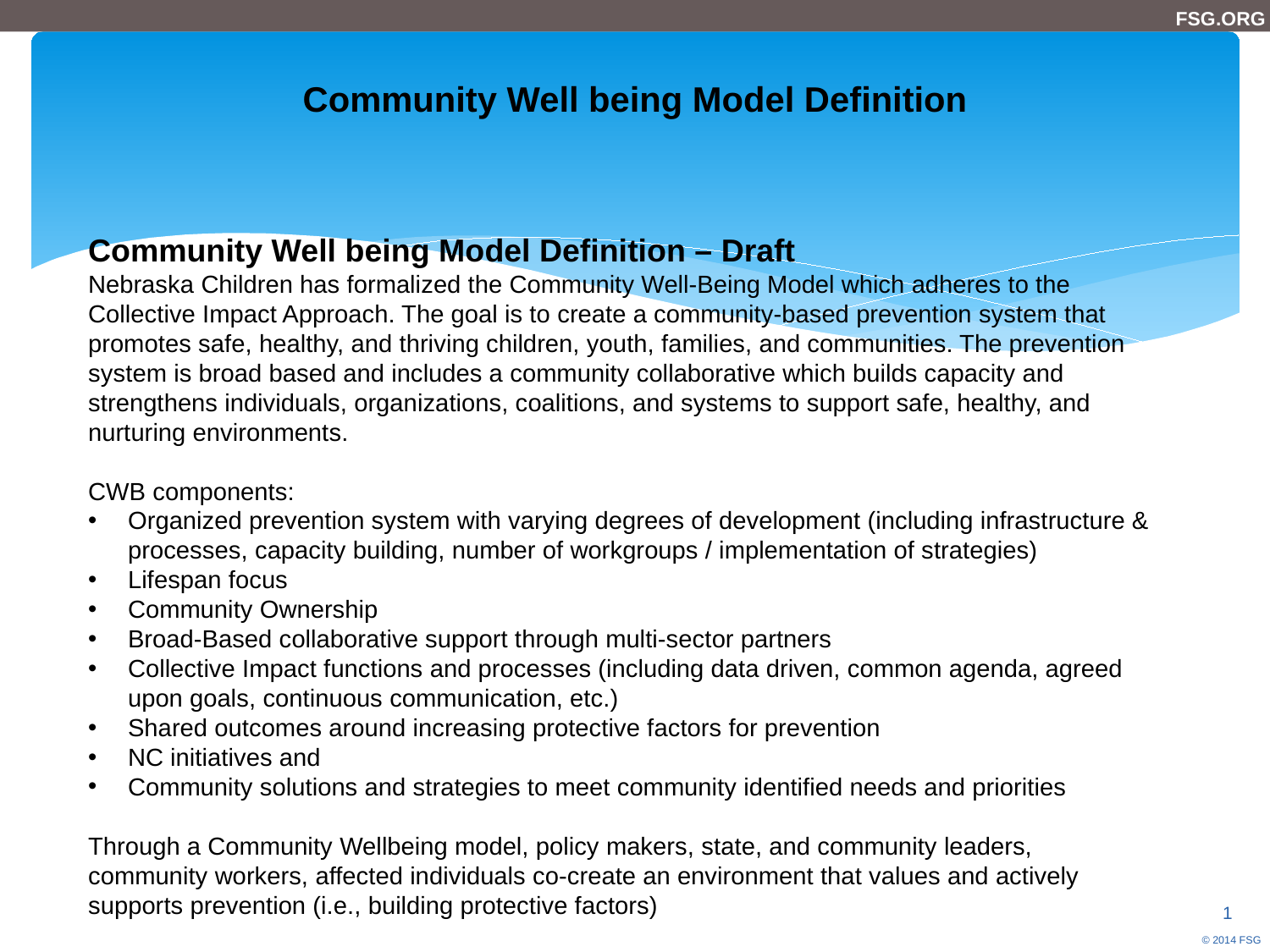

# Community Well being Model Definition
Community Well being Model Definition – Draft
Nebraska Children has formalized the Community Well-Being Model which adheres to the Collective Impact Approach. The goal is to create a community-based prevention system that promotes safe, healthy, and thriving children, youth, families, and communities. The prevention system is broad based and includes a community collaborative which builds capacity and strengthens individuals, organizations, coalitions, and systems to support safe, healthy, and nurturing environments.

CWB components:
Organized prevention system with varying degrees of development (including infrastructure & processes, capacity building, number of workgroups / implementation of strategies)
Lifespan focus
Community Ownership
Broad-Based collaborative support through multi-sector partners
Collective Impact functions and processes (including data driven, common agenda, agreed upon goals, continuous communication, etc.)
Shared outcomes around increasing protective factors for prevention
NC initiatives and
Community solutions and strategies to meet community identified needs and priorities

Through a Community Wellbeing model, policy makers, state, and community leaders, community workers, affected individuals co-create an environment that values and actively supports prevention (i.e., building protective factors)